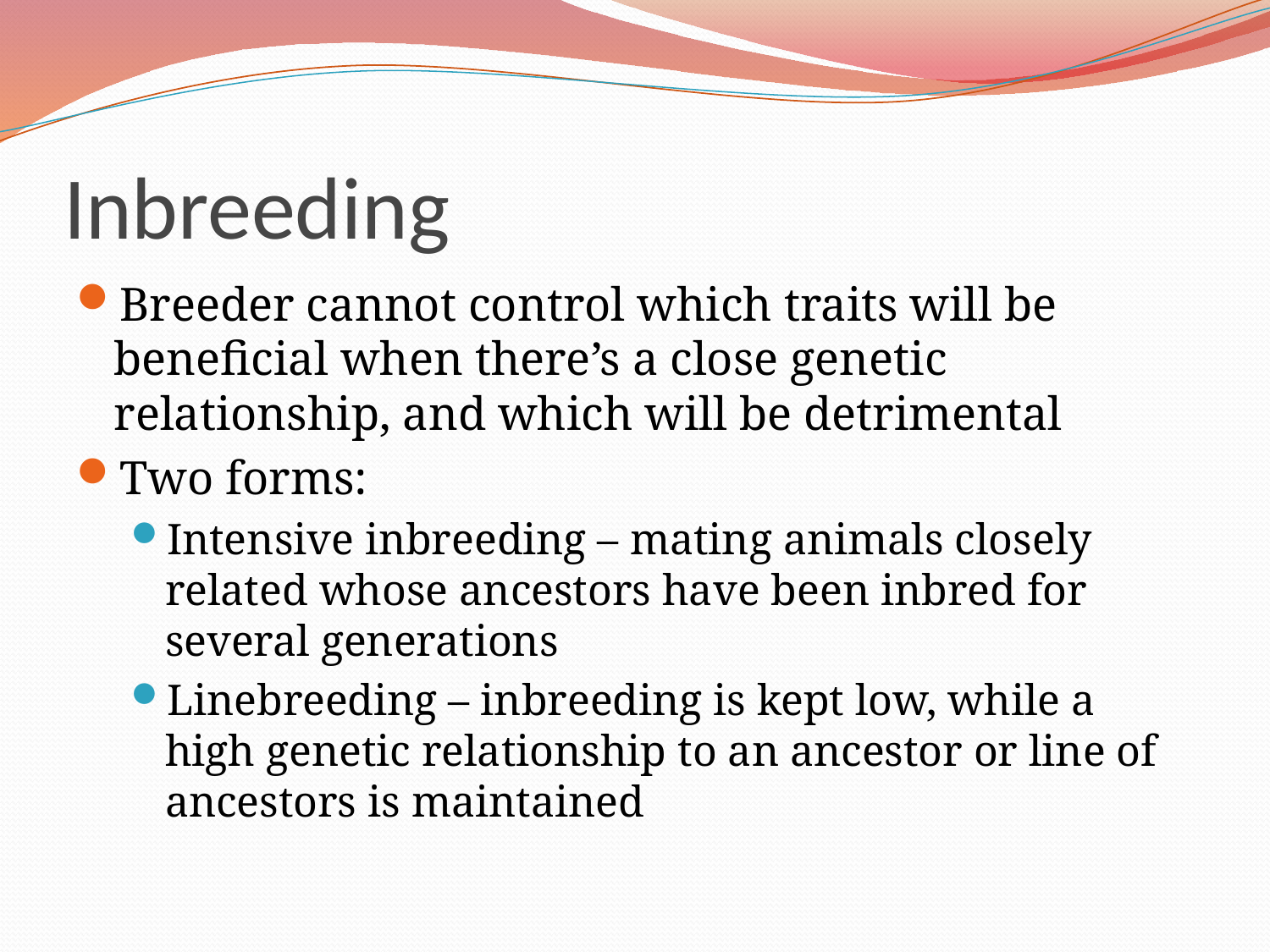

# Inbreeding
Breeder cannot control which traits will be beneficial when there’s a close genetic relationship, and which will be detrimental
Two forms:
Intensive inbreeding – mating animals closely related whose ancestors have been inbred for several generations
Linebreeding – inbreeding is kept low, while a high genetic relationship to an ancestor or line of ancestors is maintained